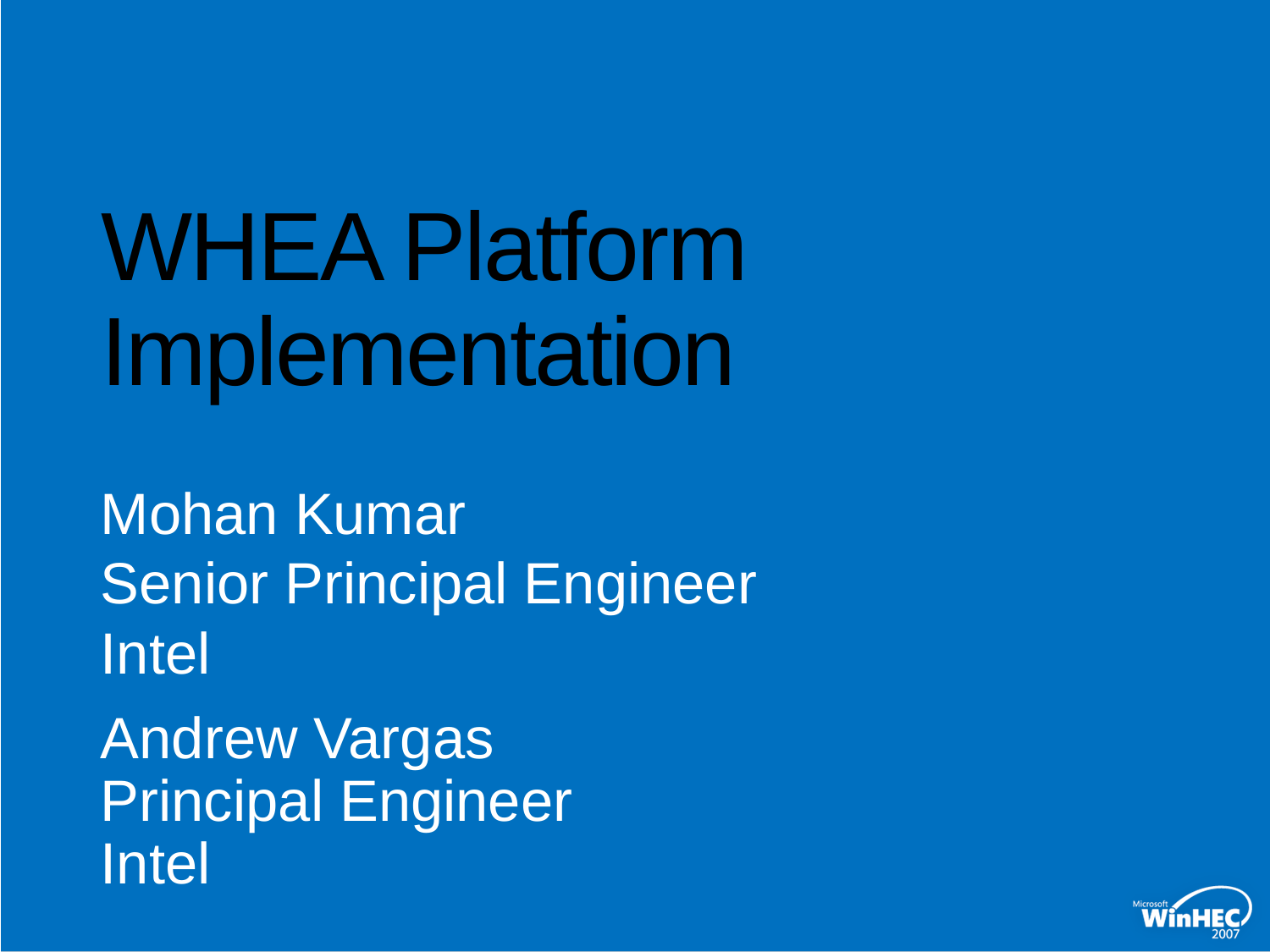

# WHEA Platform Implementation
Mohan Kumar
Senior Principal Engineer
Intel
Andrew Vargas
Principal Engineer
Intel